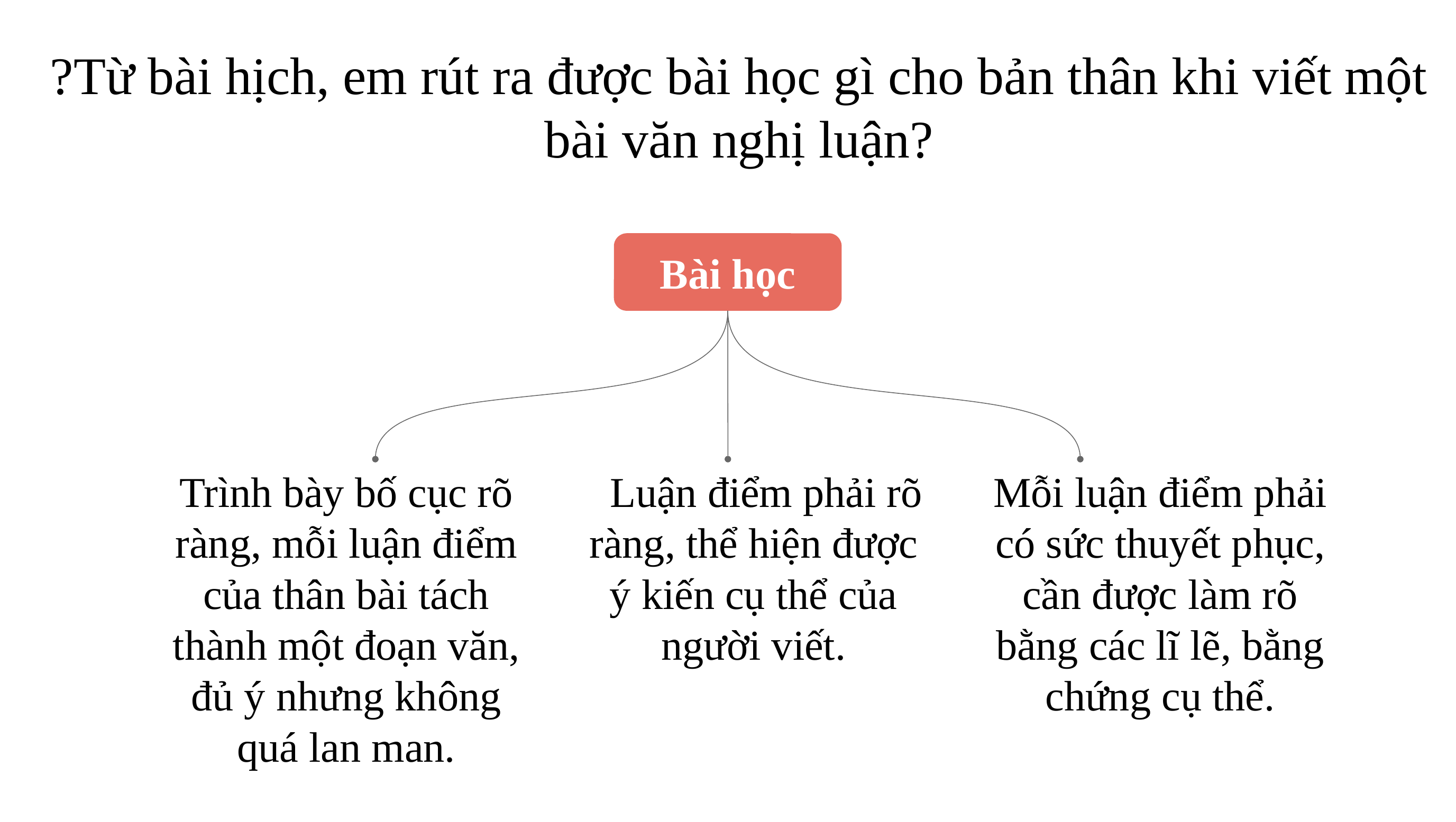

?Từ bài hịch, em rút ra được bài học gì cho bản thân khi viết một bài văn nghị luận?
Bài học
Trình bày bố cục rõ ràng, mỗi luận điểm của thân bài tách thành một đoạn văn, đủ ý nhưng không quá lan man.
Luận điểm phải rõ ràng, thể hiện được ý kiến cụ thể của người viết.
Mỗi luận điểm phải có sức thuyết phục, cần được làm rõ bằng các lĩ lẽ, bằng chứng cụ thể.